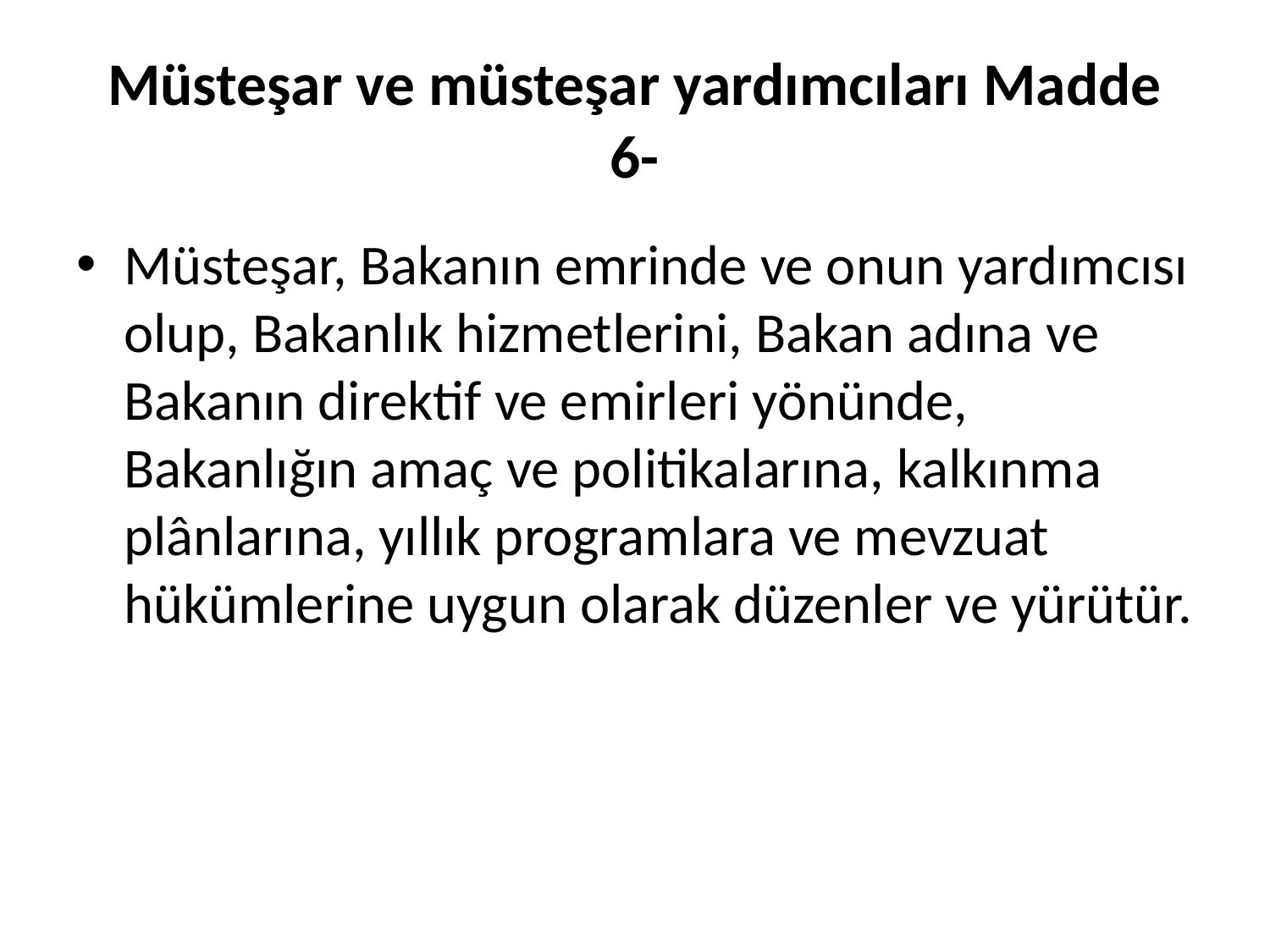

# Müsteşar ve müsteşar yardımcıları Madde 6-
Müsteşar, Bakanın emrinde ve onun yardımcısı olup, Bakanlık hizmetlerini, Bakan adına ve Bakanın direktif ve emirleri yönünde, Bakanlığın amaç ve politikalarına, kalkınma plânlarına, yıllık programlara ve mevzuat hükümlerine uygun olarak düzenler ve yürütür.